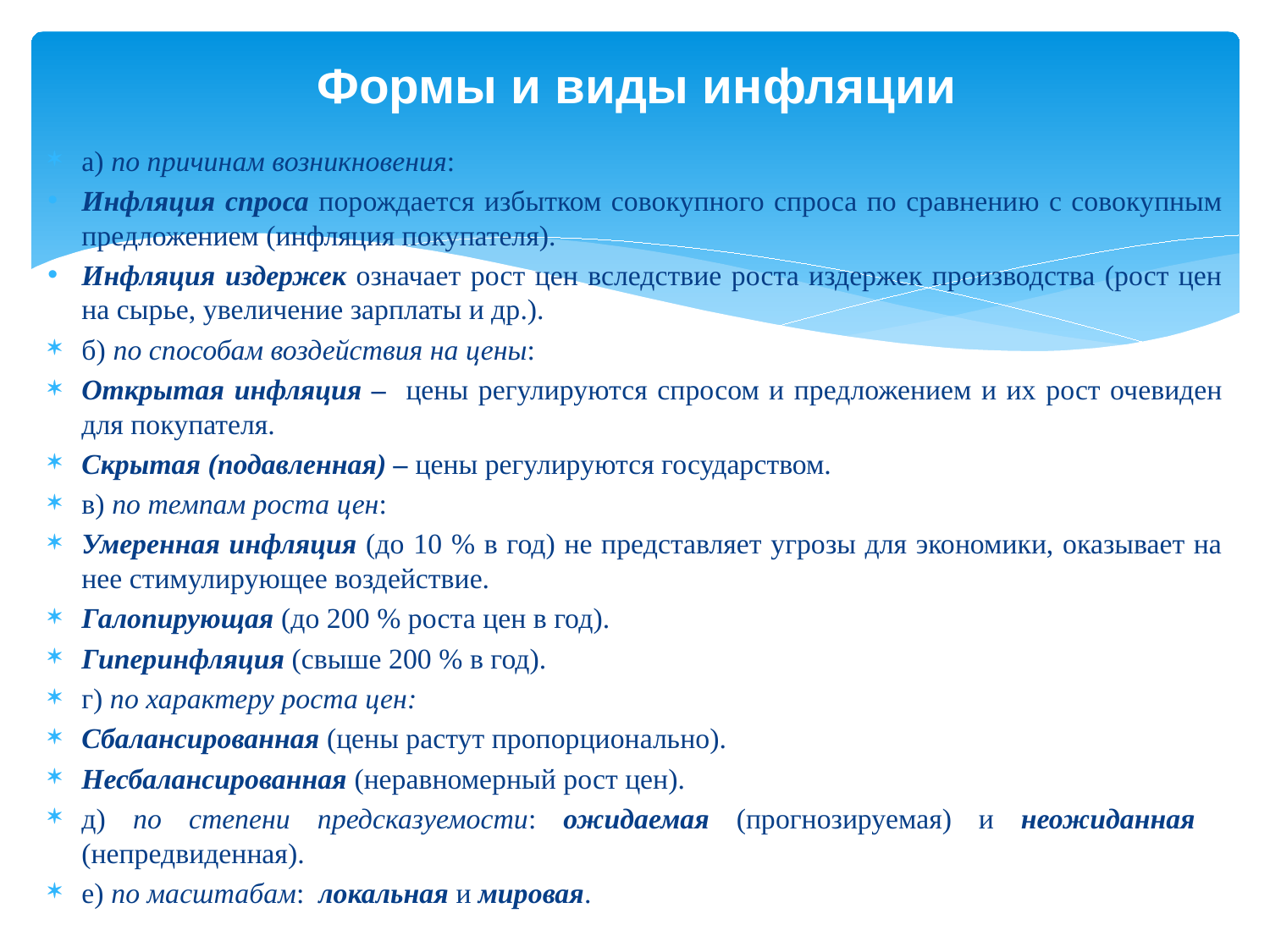

# Формы и виды инфляции
а) по причинам возникновения:
Инфляция спроса порождается избытком совокупного спроса по сравнению с совокупным предложением (инфляция покупателя).
Инфляция издержек означает рост цен вследствие роста издержек производства (рост цен на сырье, увеличение зарплаты и др.).
б) по способам воздействия на цены:
Открытая инфляция –  цены регулируются спросом и предложением и их рост очевиден для покупателя.
Скрытая (подавленная) – цены регулируются государством.
в) по темпам роста цен:
Умеренная инфляция (до 10 % в год) не представляет угрозы для экономики, оказывает на нее стимулирующее воздействие.
Галопирующая (до 200 % роста цен в год).
Гиперинфляция (свыше 200 % в год).
г) по характеру роста цен:
Сбалансированная (цены растут пропорционально).
Несбалансированная (неравномерный рост цен).
д) по степени предсказуемости: ожидаемая (прогнозируемая) и неожиданная  (непредвиденная).
е) по масштабам:  локальная и мировая.